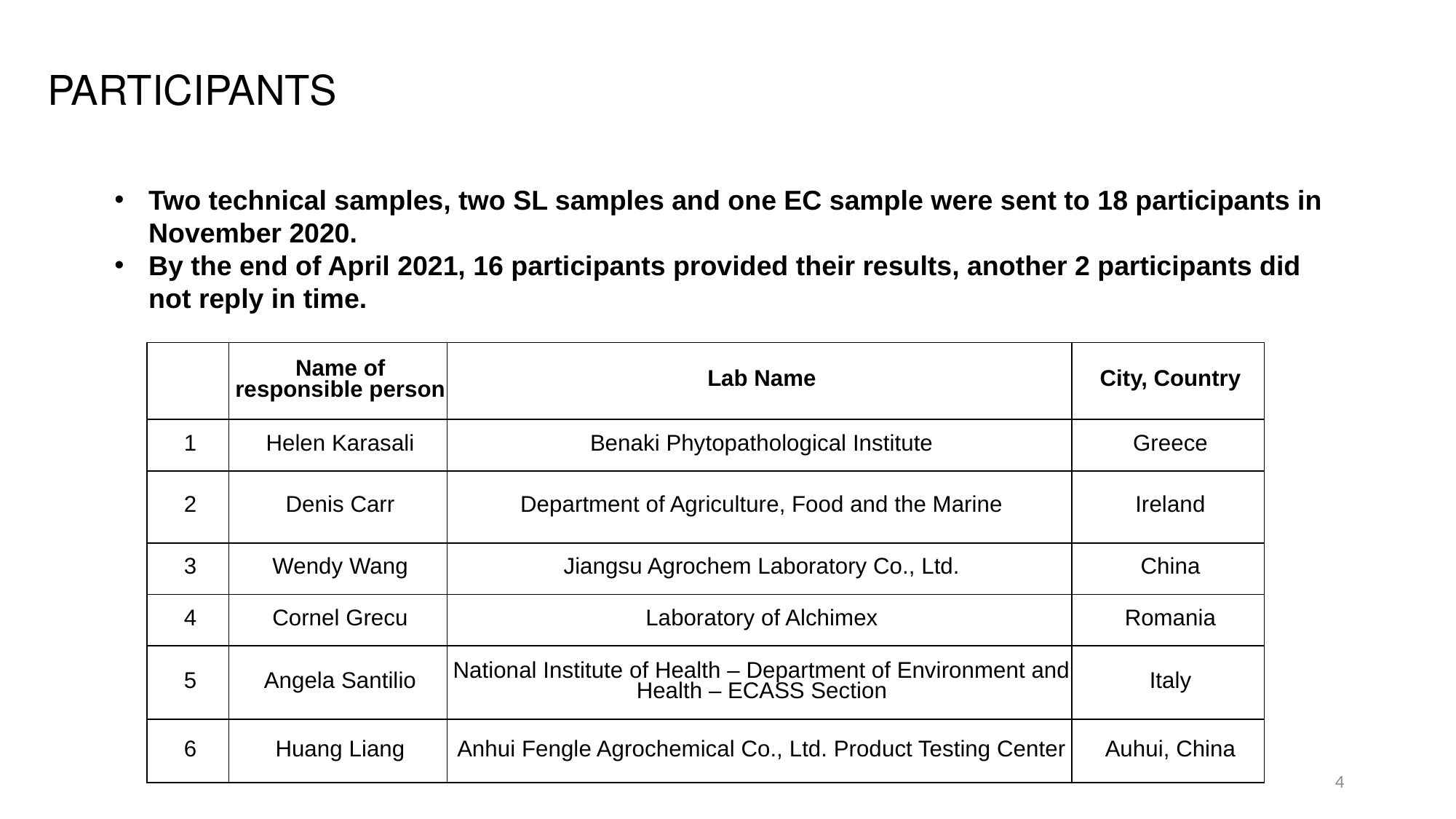

# PARTICIPANTS
Two technical samples, two SL samples and one EC sample were sent to 18 participants in November 2020.
By the end of April 2021, 16 participants provided their results, another 2 participants did not reply in time.
|  | Name of responsible person | Lab Name | City, Country |
| --- | --- | --- | --- |
| 1 | Helen Karasali | Benaki Phytopathological Institute | Greece |
| 2 | Denis Carr | Department of Agriculture, Food and the Marine | Ireland |
| 3 | Wendy Wang | Jiangsu Agrochem Laboratory Co., Ltd. | China |
| 4 | Cornel Grecu | Laboratory of Alchimex | Romania |
| 5 | Angela Santilio | National Institute of Health – Department of Environment and Health – ECASS Section | Italy |
| 6 | Huang Liang | Anhui Fengle Agrochemical Co., Ltd. Product Testing Center | Auhui, China |
4